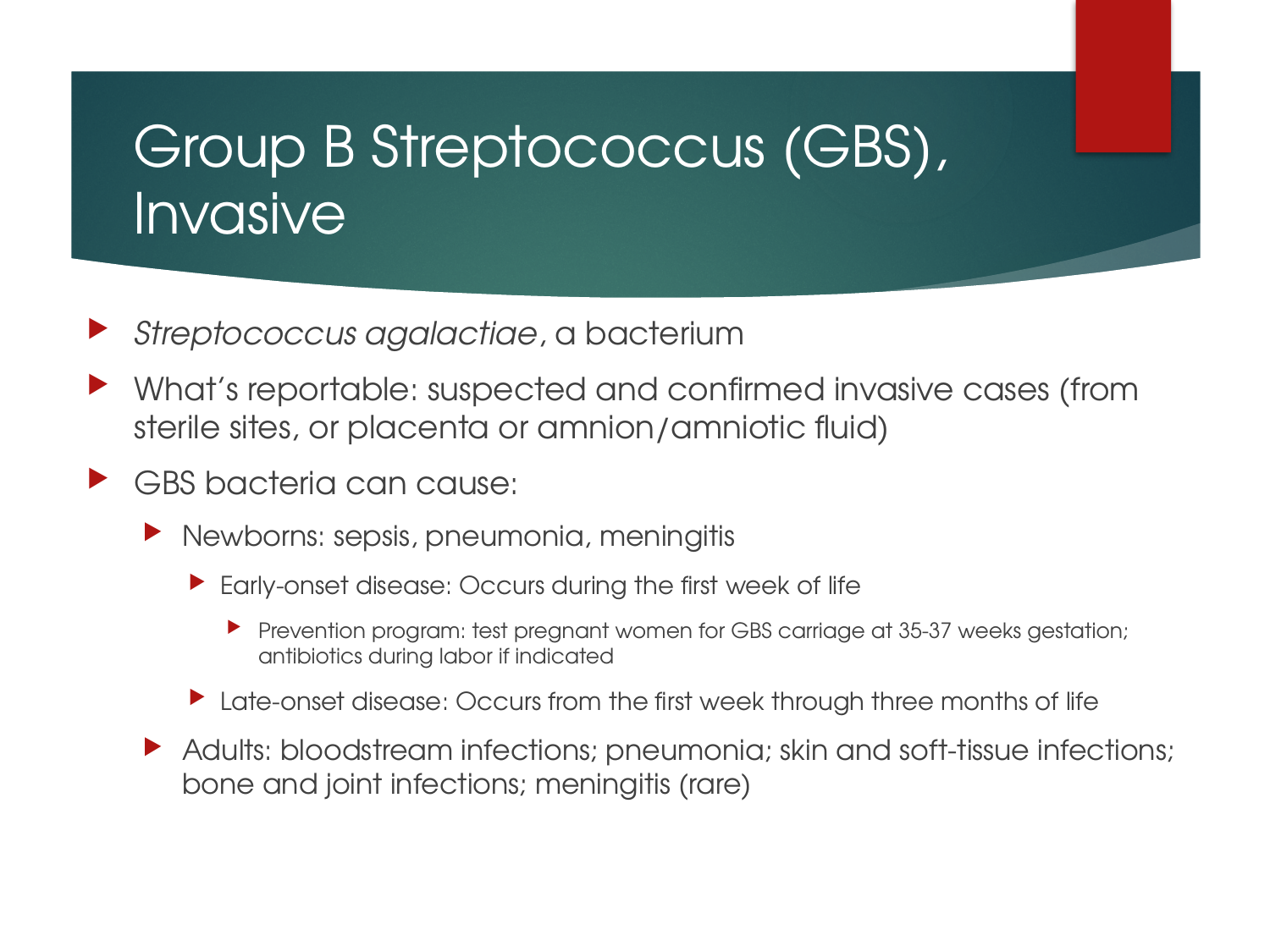

# Group B Streptococcus (GBS), Invasive
Streptococcus agalactiae, a bacterium
What’s reportable: suspected and confirmed invasive cases (from sterile sites, or placenta or amnion/amniotic fluid)
GBS bacteria can cause:
Newborns: sepsis, pneumonia, meningitis
Early-onset disease: Occurs during the first week of life
Prevention program: test pregnant women for GBS carriage at 35-37 weeks gestation; antibiotics during labor if indicated
Late-onset disease: Occurs from the first week through three months of life
Adults: bloodstream infections; pneumonia; skin and soft-tissue infections; bone and joint infections; meningitis (rare)